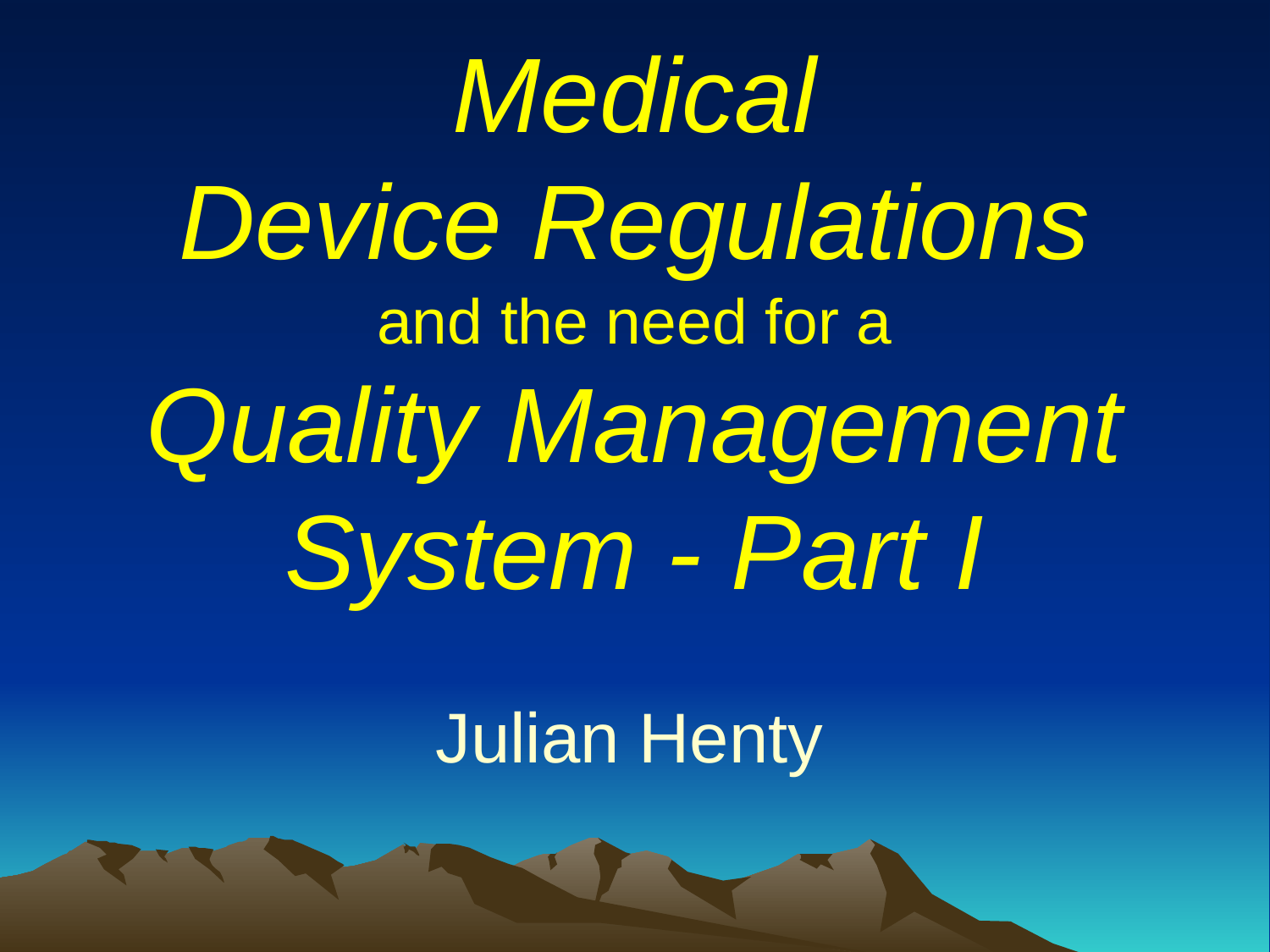

# Medical Device Regulations and the need for a Quality Management System - Part I
Julian Henty